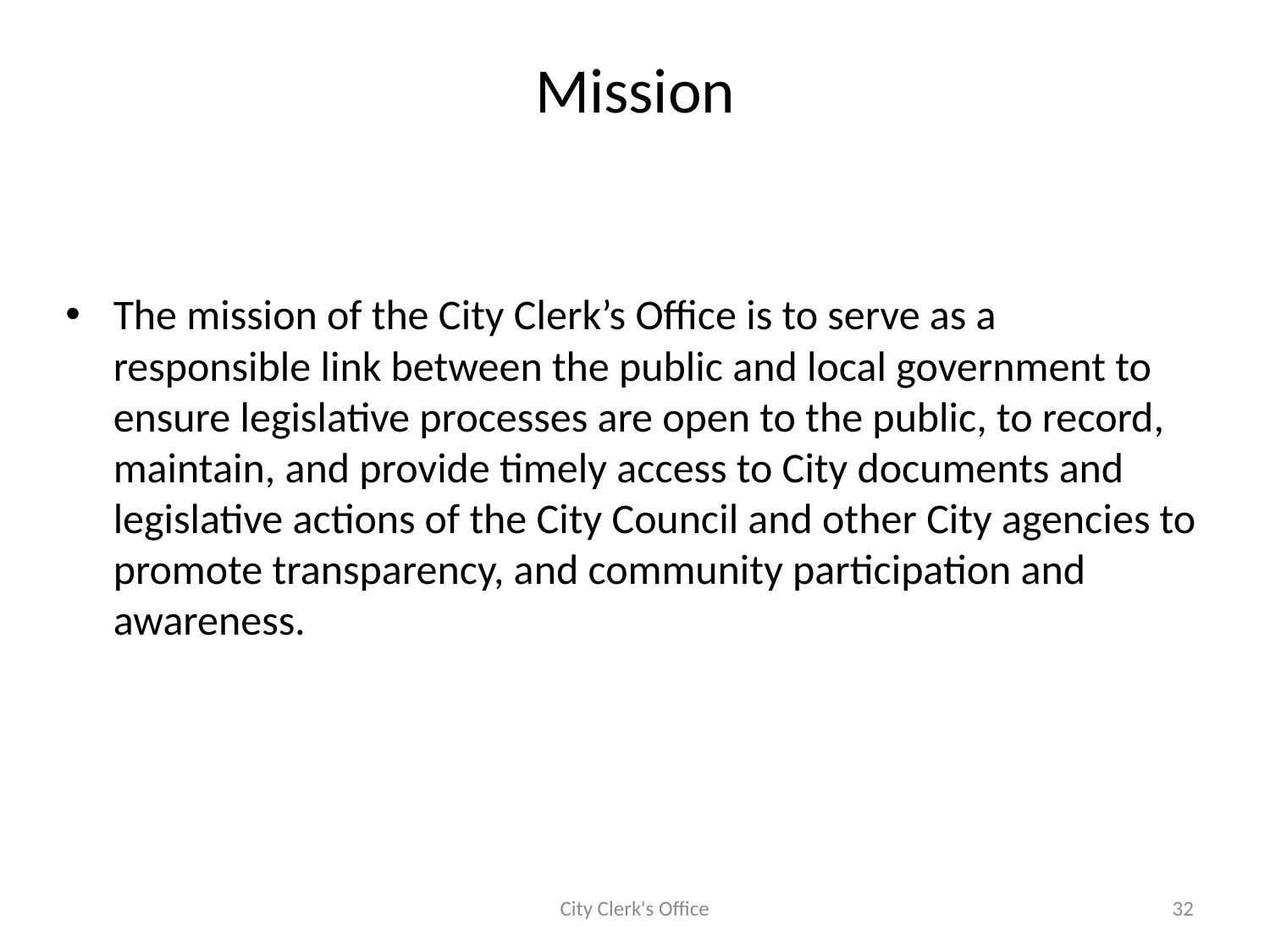

# Mission

The mission of the City Clerk’s Office is to serve as a responsible link between the public and local government to ensure legislative processes are open to the public, to record, maintain, and provide timely access to City documents and legislative actions of the City Council and other City agencies to promote transparency, and community participation and awareness.

City Clerk's Office
32